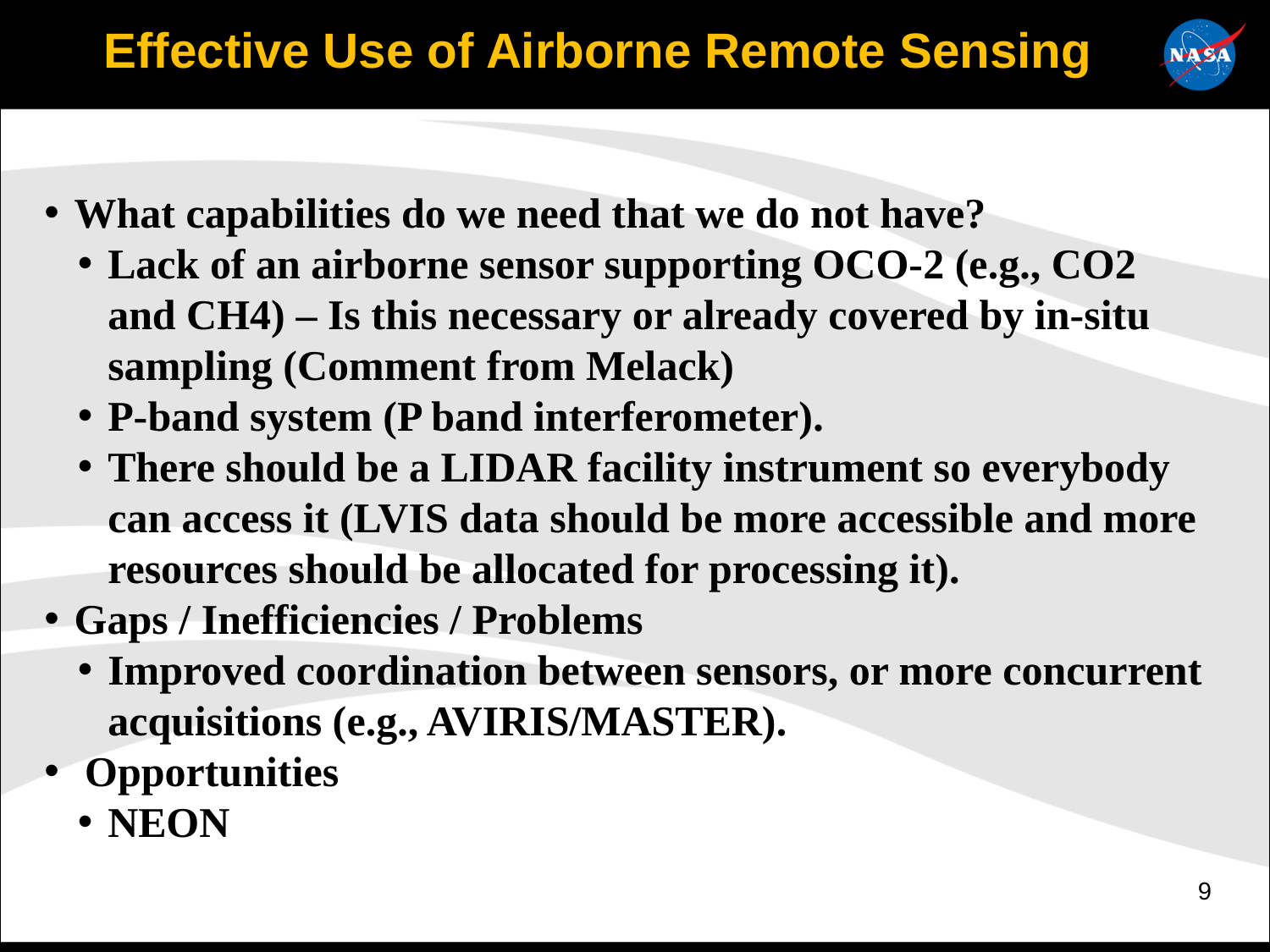

Effective Use of Airborne Remote Sensing

What capabilities do we need that we do not have?
Lack of an airborne sensor supporting OCO-2 (e.g., CO2 and CH4) – Is this necessary or already covered by in-situ sampling (Comment from Melack)
P-band system (P band interferometer).
There should be a LIDAR facility instrument so everybody can access it (LVIS data should be more accessible and more resources should be allocated for processing it).
Gaps / Inefficiencies / Problems
Improved coordination between sensors, or more concurrent acquisitions (e.g., AVIRIS/MASTER).
 Opportunities
NEON